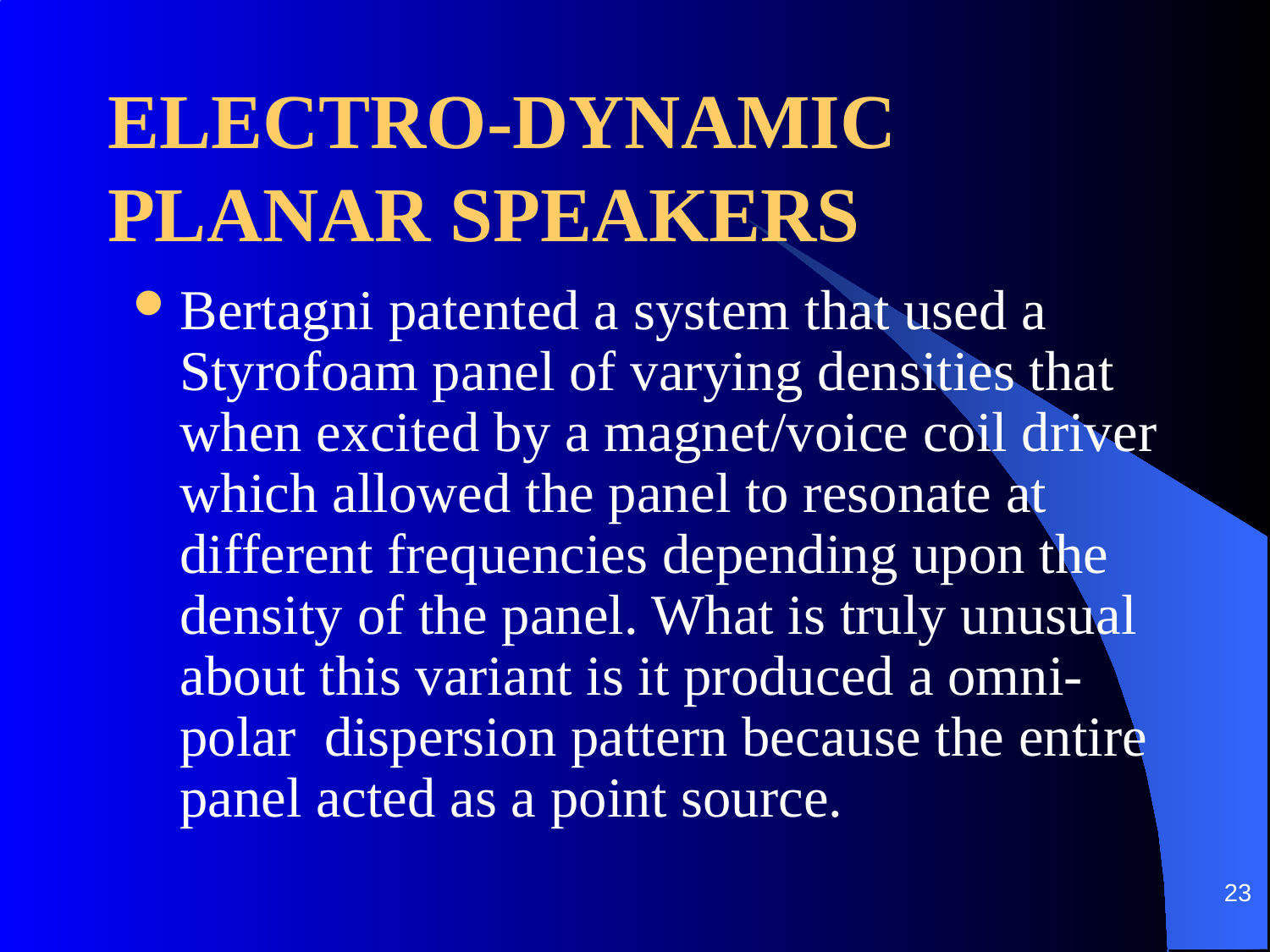

ELECTRO-DYNAMIC PLANAR SPEAKERS
Bertagni patented a system that used a Styrofoam panel of varying densities that when excited by a magnet/voice coil driver which allowed the panel to resonate at different frequencies depending upon the density of the panel. What is truly unusual about this variant is it produced a omni-polar  dispersion pattern because the entire panel acted as a point source.

23